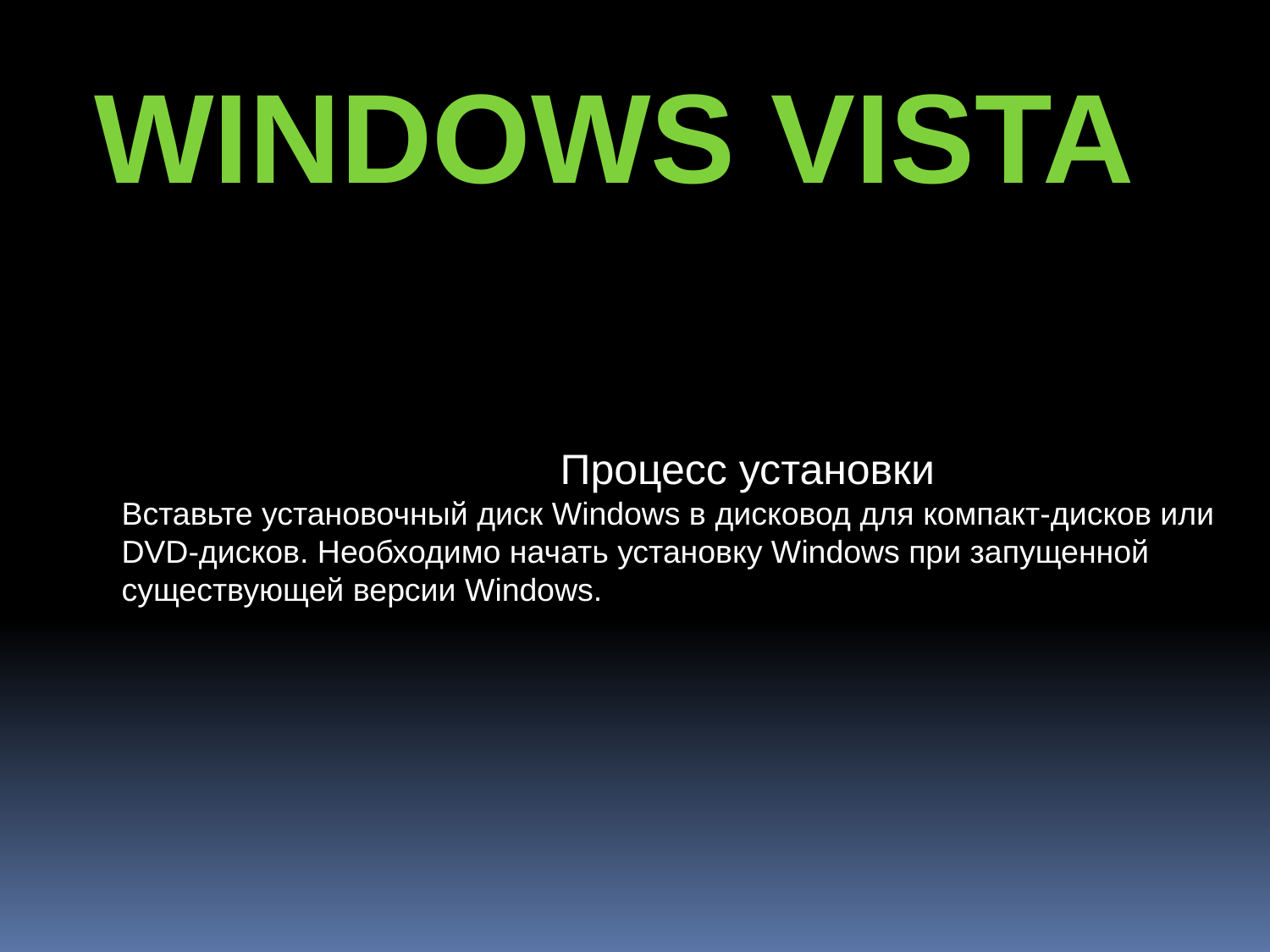

Windows Vista
                                     Процесс установки
Вставьте установочный диск Windows в дисковод для компакт-дисков или DVD-дисков. Необходимо начать установку Windows при запущенной существующей версии Windows.